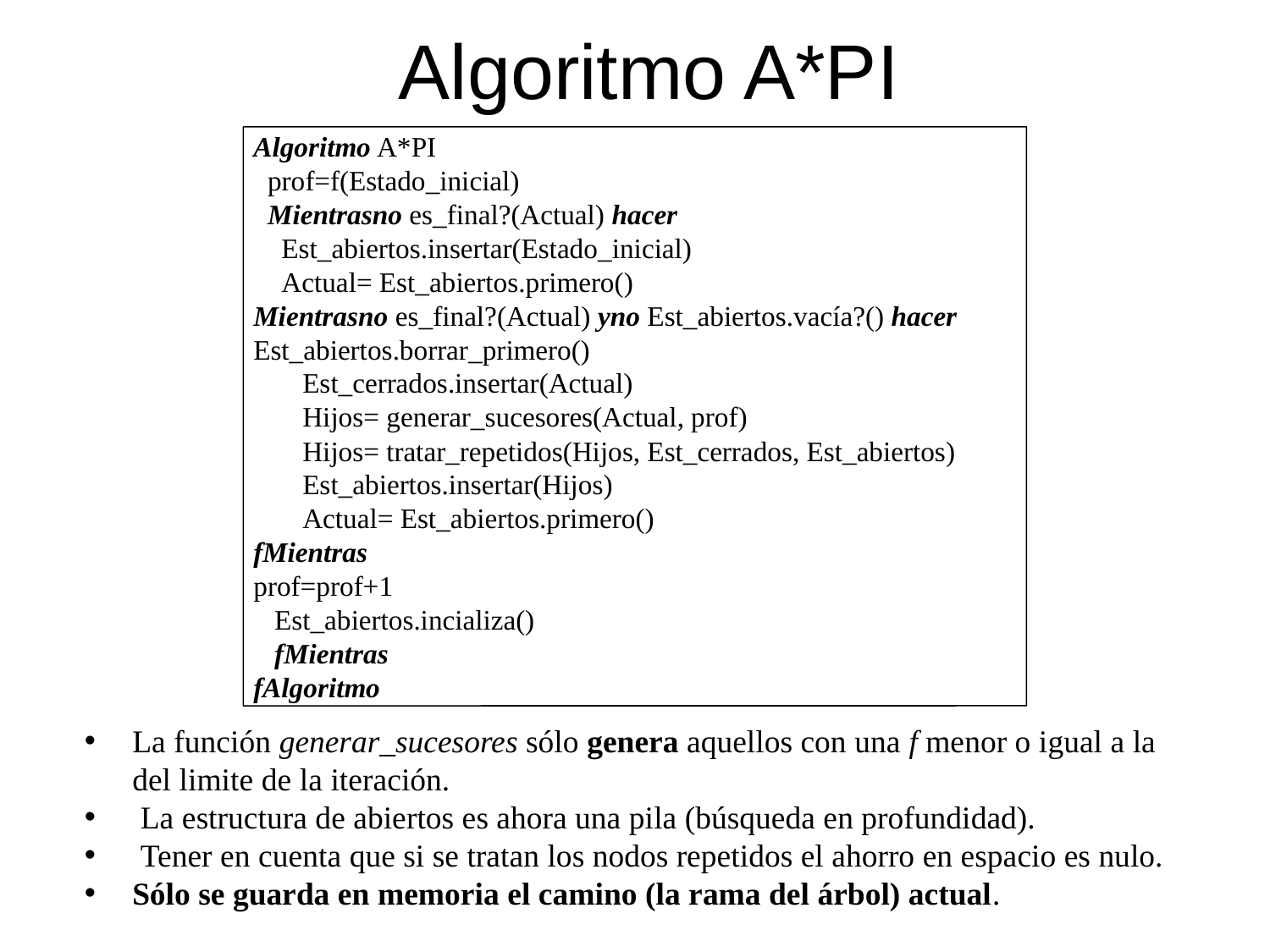

# Algoritmo A*PI

Algoritmo A*PI
  prof=f(Estado_inicial)
  Mientrasno es_final?(Actual) hacer
    Est_abiertos.insertar(Estado_inicial)
    Actual= Est_abiertos.primero()
Mientrasno es_final?(Actual) yno Est_abiertos.vacía?() hacer
Est_abiertos.borrar_primero()
       Est_cerrados.insertar(Actual)
       Hijos= generar_sucesores(Actual, prof)
       Hijos= tratar_repetidos(Hijos, Est_cerrados, Est_abiertos)
       Est_abiertos.insertar(Hijos)
       Actual= Est_abiertos.primero()
fMientras
prof=prof+1
   Est_abiertos.incializa()
   fMientras
fAlgoritmo
La función generar_sucesores sólo genera aquellos con una f menor o igual a la del limite de la iteración.
 La estructura de abiertos es ahora una pila (búsqueda en profundidad).
 Tener en cuenta que si se tratan los nodos repetidos el ahorro en espacio es nulo.
Sólo se guarda en memoria el camino (la rama del árbol) actual.